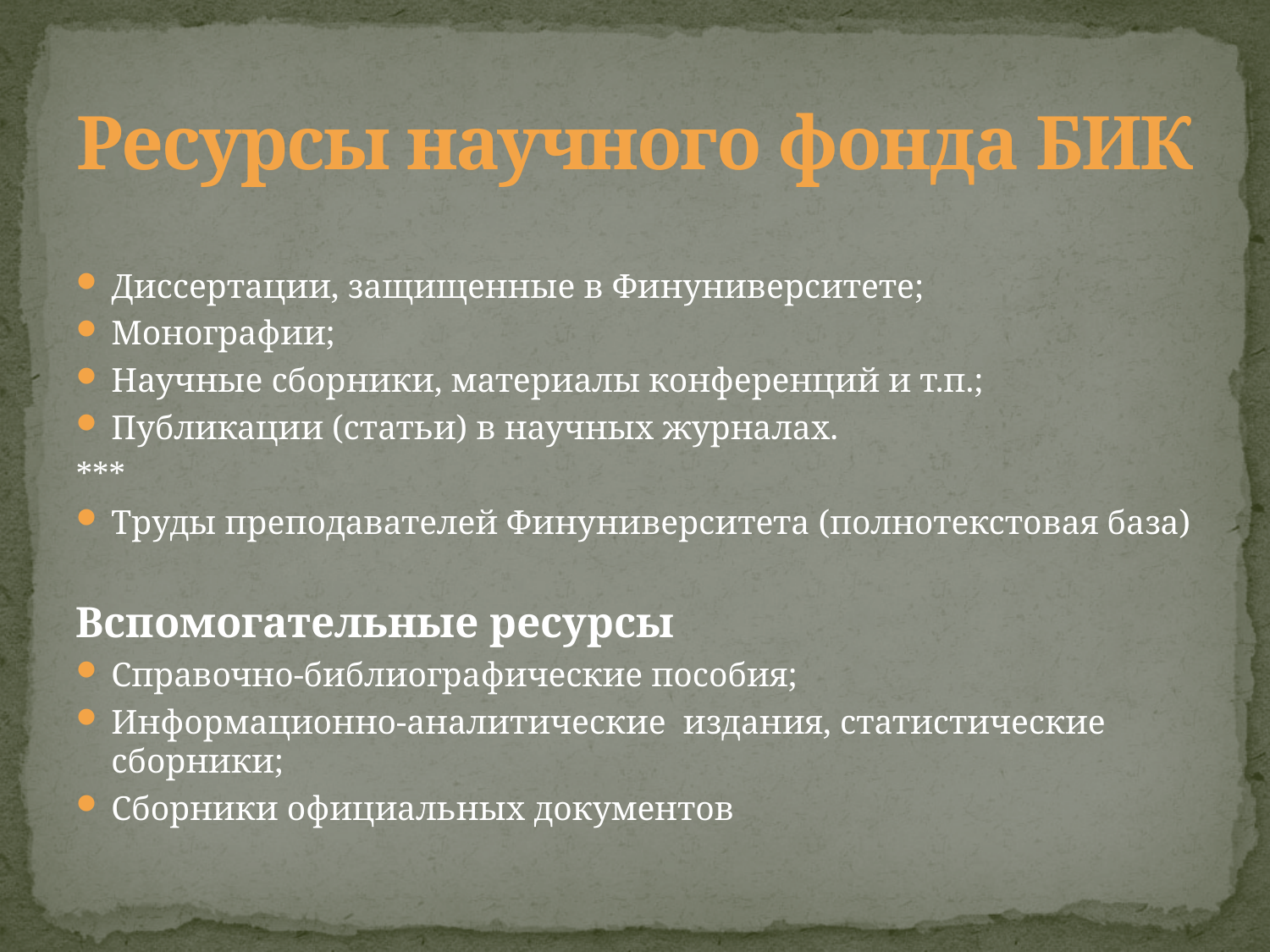

# Ресурсы научного фонда БИК

Диссертации, защищенные в Финуниверситете;
Монографии;
Научные сборники, материалы конференций и т.п.;
Публикации (статьи) в научных журналах.
***
Труды преподавателей Финуниверситета (полнотекстовая база)

Вспомогательные ресурсы
Справочно-библиографические пособия;
Информационно-аналитические  издания, статистические сборники;
Сборники официальных документов